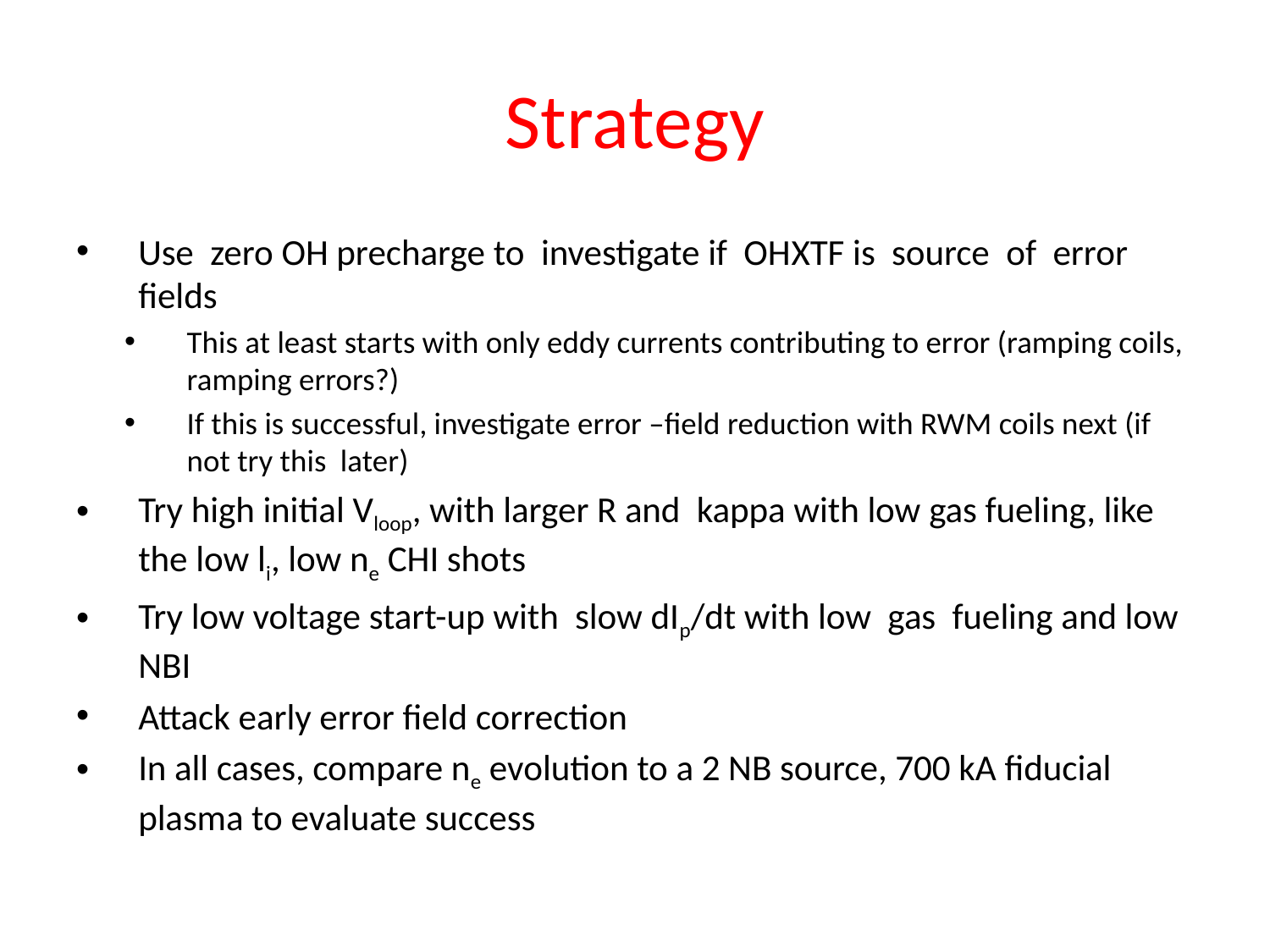

# Strategy
Use  zero OH precharge to  investigate if  OHXTF is  source  of  error  fields
This at least starts with only eddy currents contributing to error (ramping coils, ramping errors?)
If this is successful, investigate error –field reduction with RWM coils next (if  not try this  later)
Try high initial Vloop, with larger R and  kappa with low gas fueling, like the low li, low ne CHI shots
Try low voltage start-up with  slow dIp/dt with low  gas  fueling and low NBI
Attack early error field correction
In all cases, compare ne evolution to a 2 NB source, 700 kA fiducial plasma to evaluate success